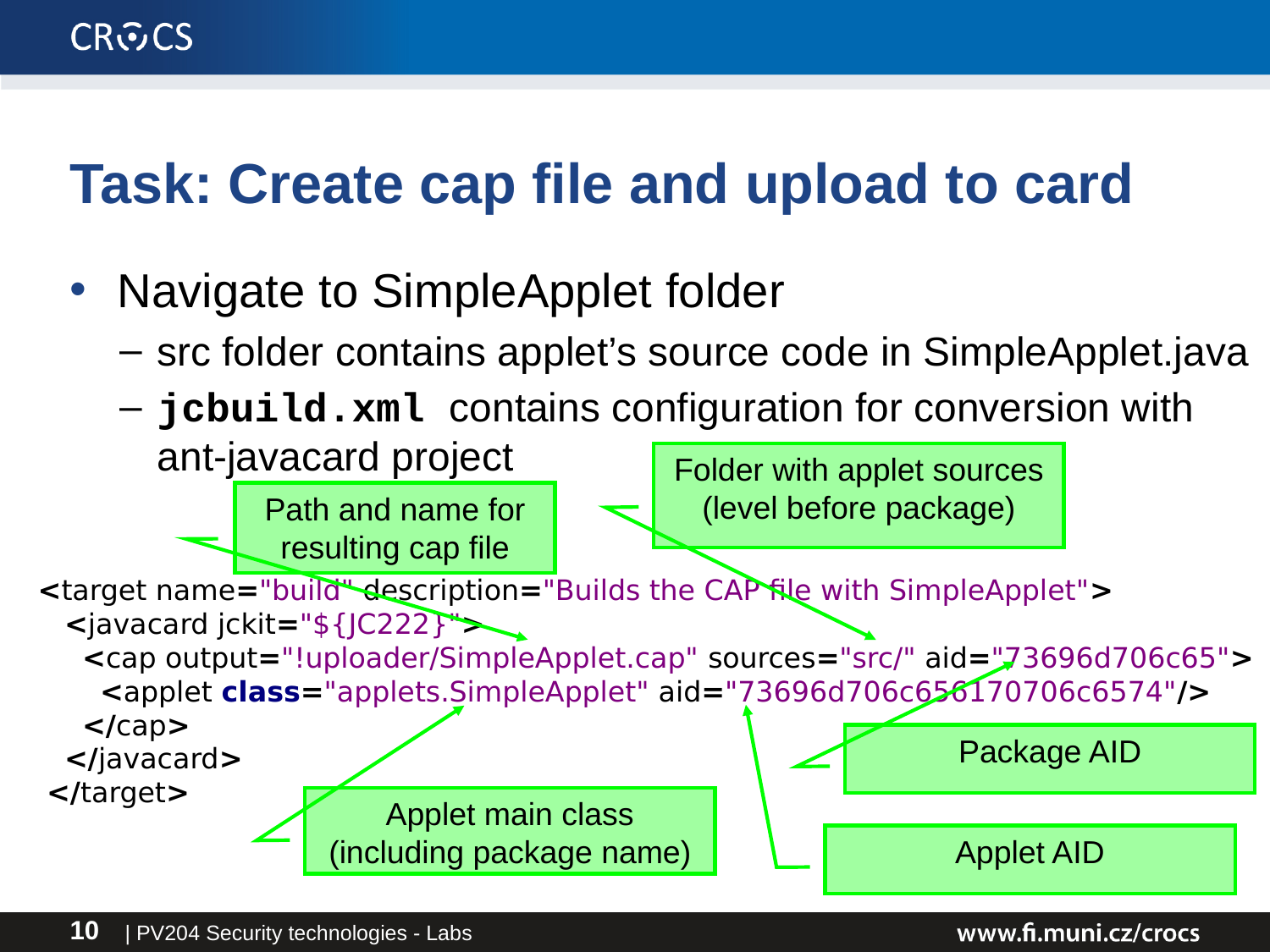

# Task: Create cap file and upload to card
Navigate to SimpleApplet folder
src folder contains applet’s source code in SimpleApplet.java
jcbuild.xml contains configuration for conversion with ant-javacard project
Folder with applet sources (level before package)
Path and name for resulting cap file
 <target name="build" description="Builds the CAP file with SimpleApplet">
    <javacard jckit="${JC222}">
      <cap output="!uploader/SimpleApplet.cap" sources="src/" aid="73696d706c65">
        <applet class="applets.SimpleApplet" aid="73696d706c656170706c6574"/>
      </cap>
    </javacard>
  </target>
Package AID
Applet main class (including package name)
Applet AID
| PV204 Security technologies - Labs
10